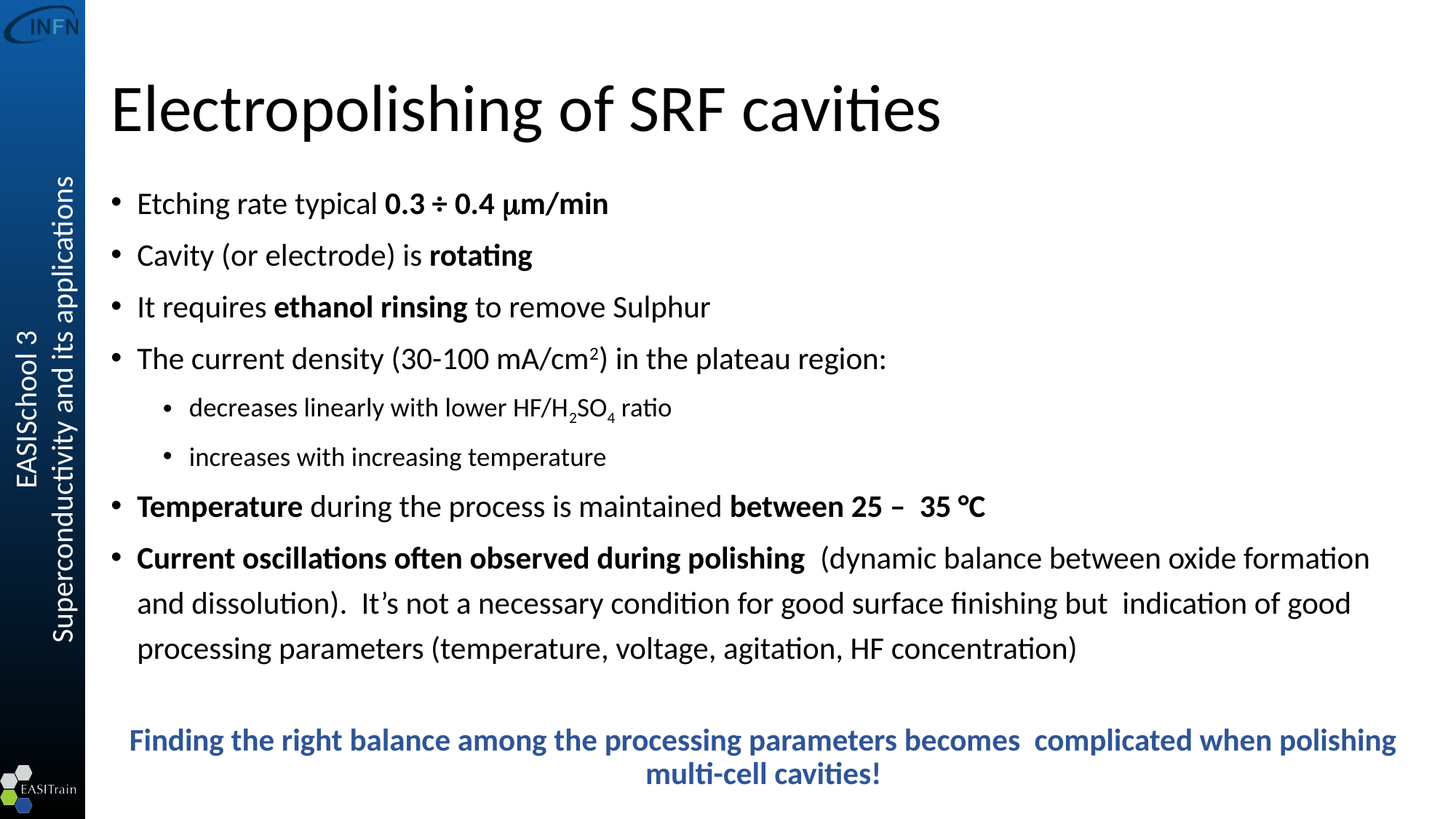

# Electropolishing of SRF cavities
Etching rate typical 0.3 ÷ 0.4 μm/min
Cavity (or electrode) is rotating
It requires ethanol rinsing to remove Sulphur
The current density (30-100 mA/cm2) in the plateau region:
decreases linearly with lower HF/H2SO4 ratio
increases with increasing temperature
Temperature during the process is maintained between 25 –  35 °C
Current oscillations often observed during polishing  (dynamic balance between oxide formation and dissolution).  It’s not a necessary condition for good surface finishing but  indication of good processing parameters (temperature, voltage, agitation, HF concentration)

Finding the right balance among the processing parameters becomes  complicated when polishing multi-cell cavities!